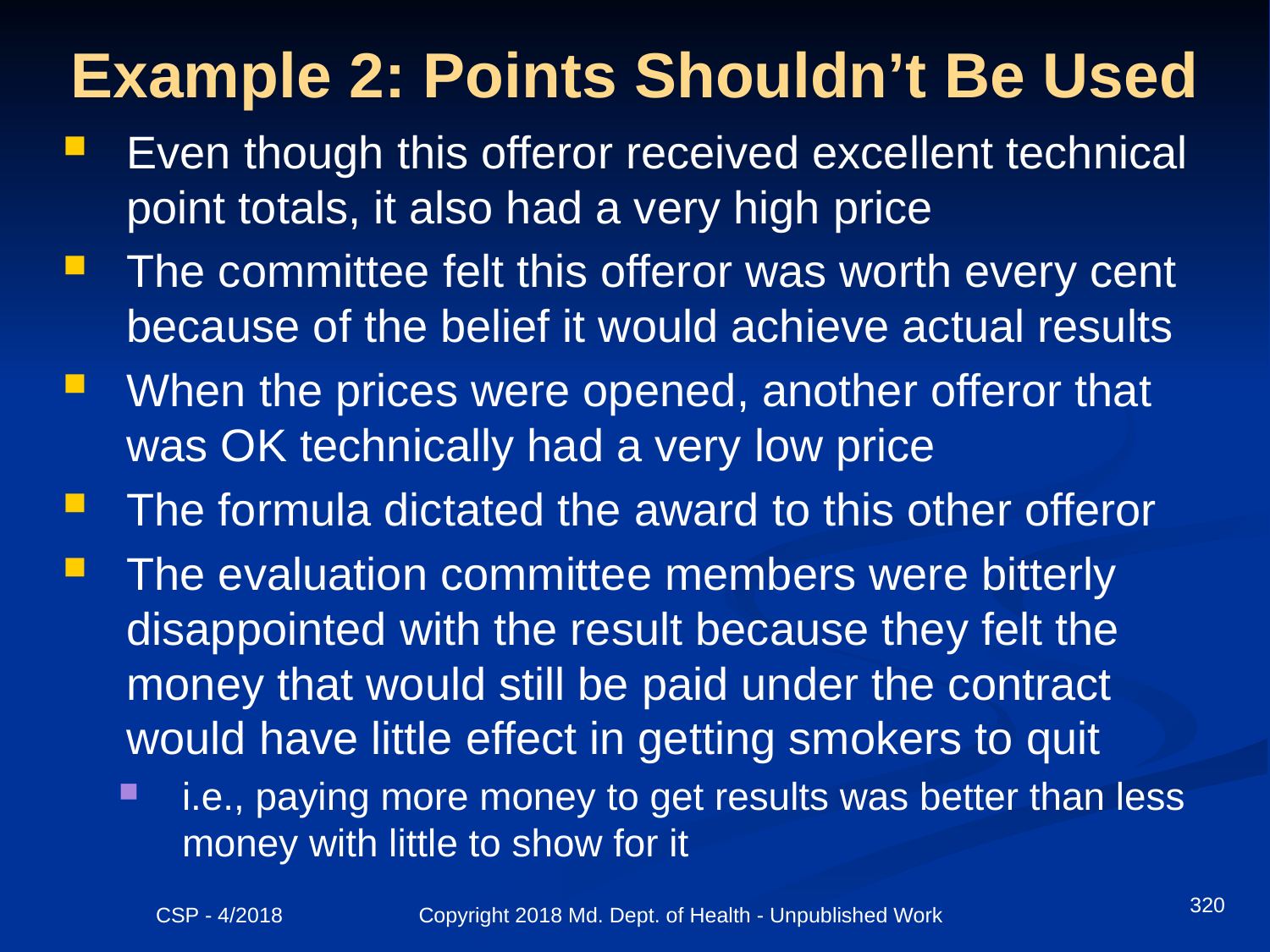

# Example 2: Points Shouldn’t Be Used
Even though this offeror received excellent technical point totals, it also had a very high price
The committee felt this offeror was worth every cent because of the belief it would achieve actual results
When the prices were opened, another offeror that was OK technically had a very low price
The formula dictated the award to this other offeror
The evaluation committee members were bitterly disappointed with the result because they felt the money that would still be paid under the contract would have little effect in getting smokers to quit
i.e., paying more money to get results was better than less money with little to show for it
320
CSP - 4/2018                       Copyright 2018 Md. Dept. of Health - Unpublished Work